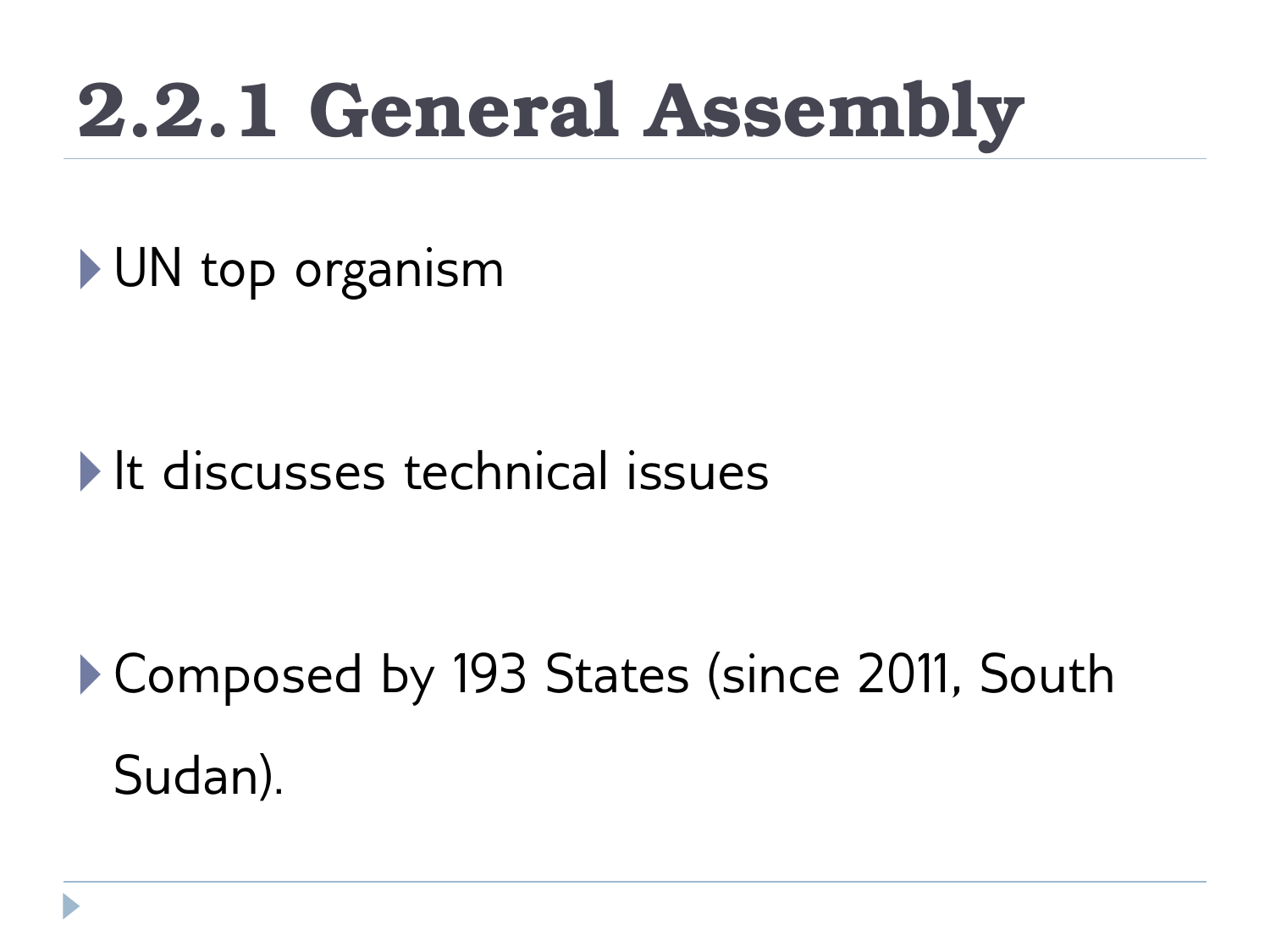

# 2.2.1 General Assembly
UN top organism

It discusses technical issues

Composed by 193 States (since 2011, South Sudan).